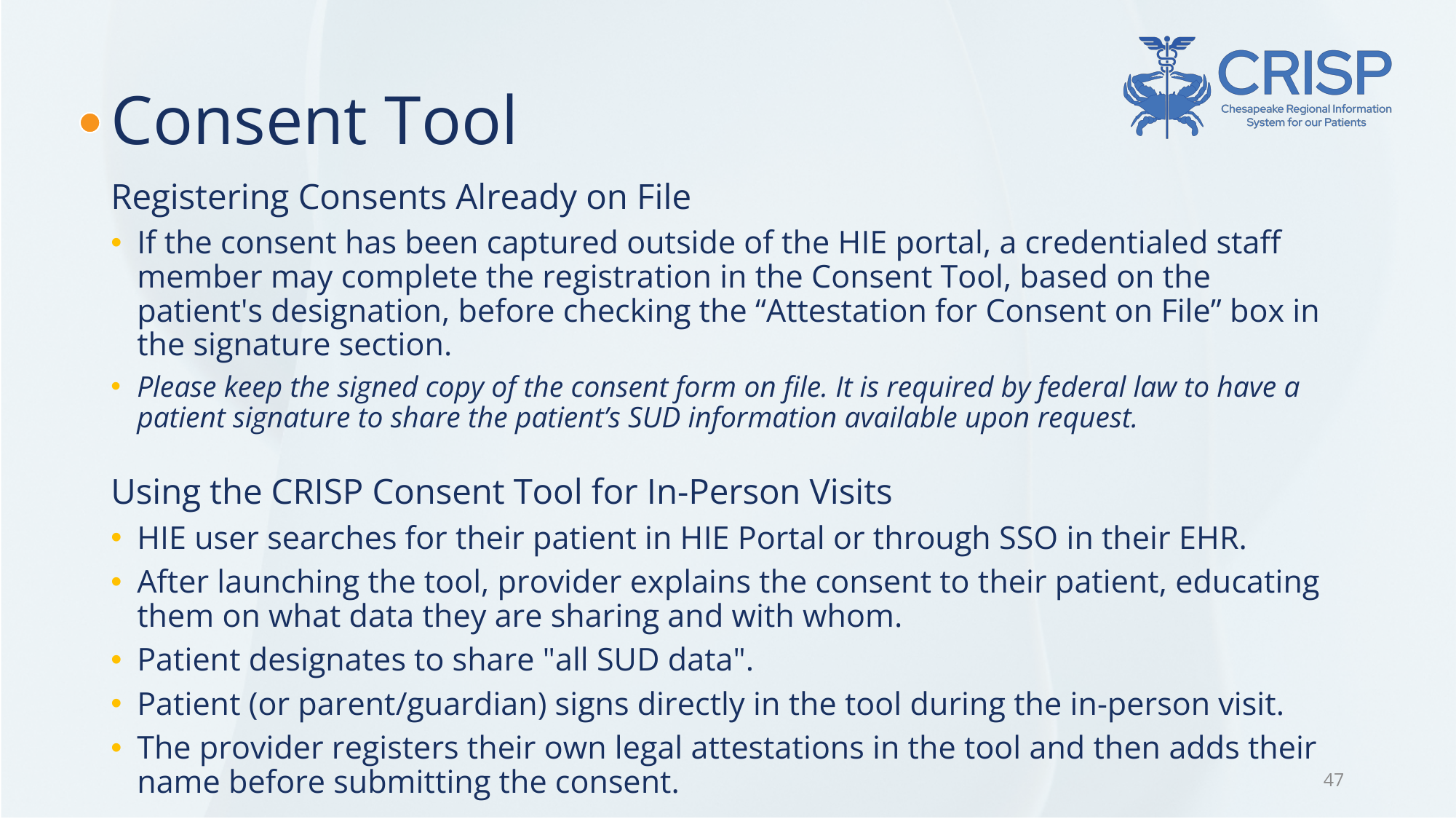

# Consent Tool
Registering Consents Already on File
If the consent has been captured outside of the HIE portal, a credentialed staff member may complete the registration in the Consent Tool, based on the patient's designation, before checking the “Attestation for Consent on File” box in the signature section.​
Please keep the signed copy of the consent form on file. It is required by federal law to have a patient signature to share the patient’s SUD information available upon request.
Using the CRISP Consent Tool for In-Person Visits
HIE user searches for their patient in HIE Portal or through SSO in their EHR.​
After launching the tool, provider explains the consent to their patient, educating them on what data they are sharing and with whom.​
Patient designates to share "all SUD data". ​
Patient (or parent/guardian) signs directly in the tool during the in-person visit.​
The provider registers their own legal attestations in the tool and then adds their name before submitting the consent.
47